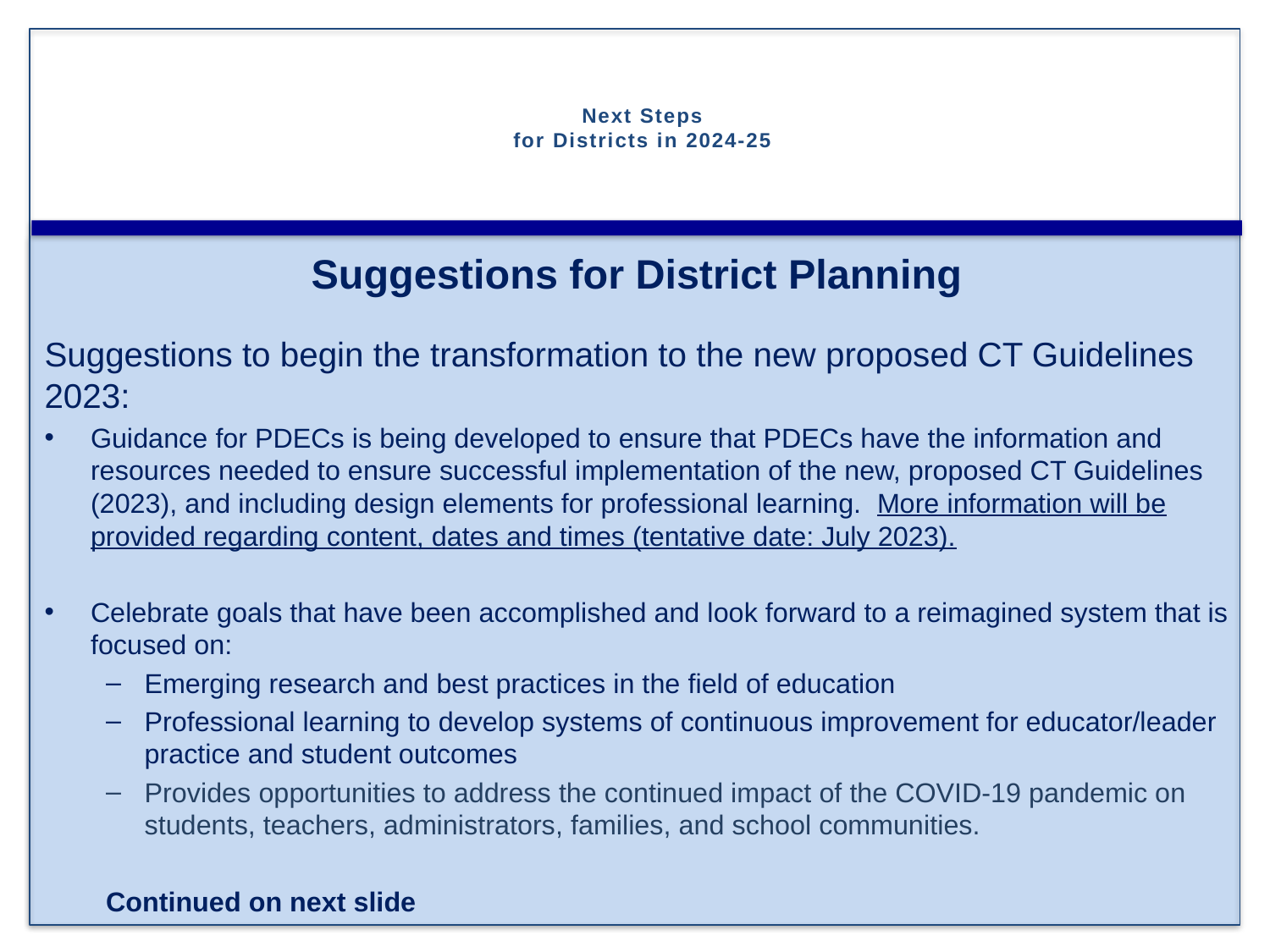

# Next Steps for Districts in 2024-25

Suggestions for District Planning

Suggestions to begin the transformation to the new proposed CT Guidelines 2023:
Guidance for PDECs is being developed to ensure that PDECs have the information and resources needed to ensure successful implementation of the new, proposed CT Guidelines (2023), and including design elements for professional learning.  More information will be provided regarding content, dates and times (tentative date: July 2023).

Celebrate goals that have been accomplished and look forward to a reimagined system that is focused on:
Emerging research and best practices in the field of education
Professional learning to develop systems of continuous improvement for educator/leader practice and student outcomes
Provides opportunities to address the continued impact of the COVID-19 pandemic on students, teachers, administrators, families, and school communities.

Continued on next slide